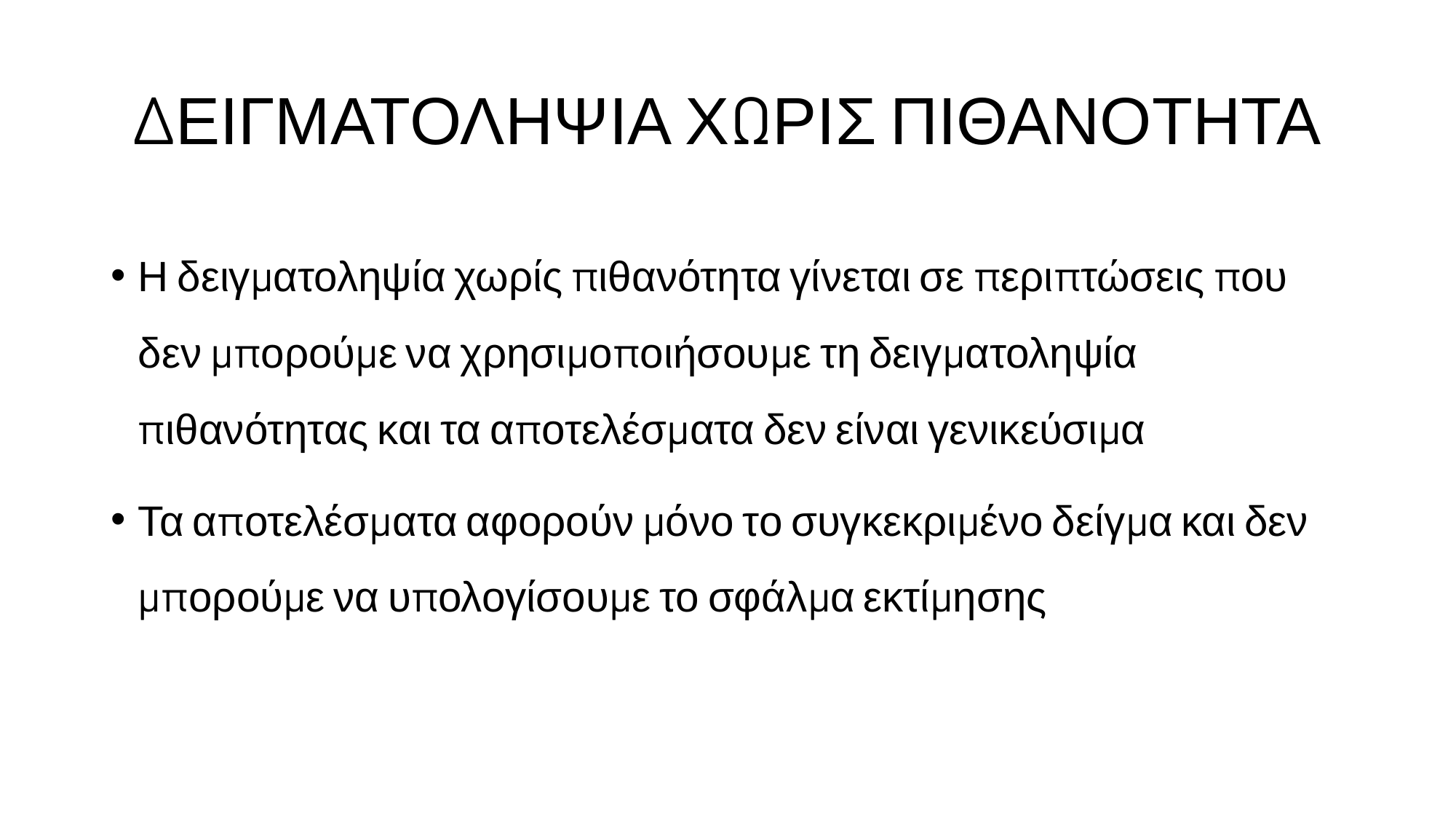

# ΔΕΙΓΜΑΤΟΛΗΨΙΑ ΧΩΡΙΣ ΠΙΘΑΝΟΤΗΤΑ
Η δειγματοληψία χωρίς πιθανότητα γίνεται σε περιπτώσεις που δεν μπορούμε να χρησιμοποιήσουμε τη δειγματοληψία πιθανότητας και τα αποτελέσματα δεν είναι γενικεύσιμα
Τα αποτελέσματα αφορούν μόνο το συγκεκριμένο δείγμα και δεν μπορούμε να υπολογίσουμε το σφάλμα εκτίμησης